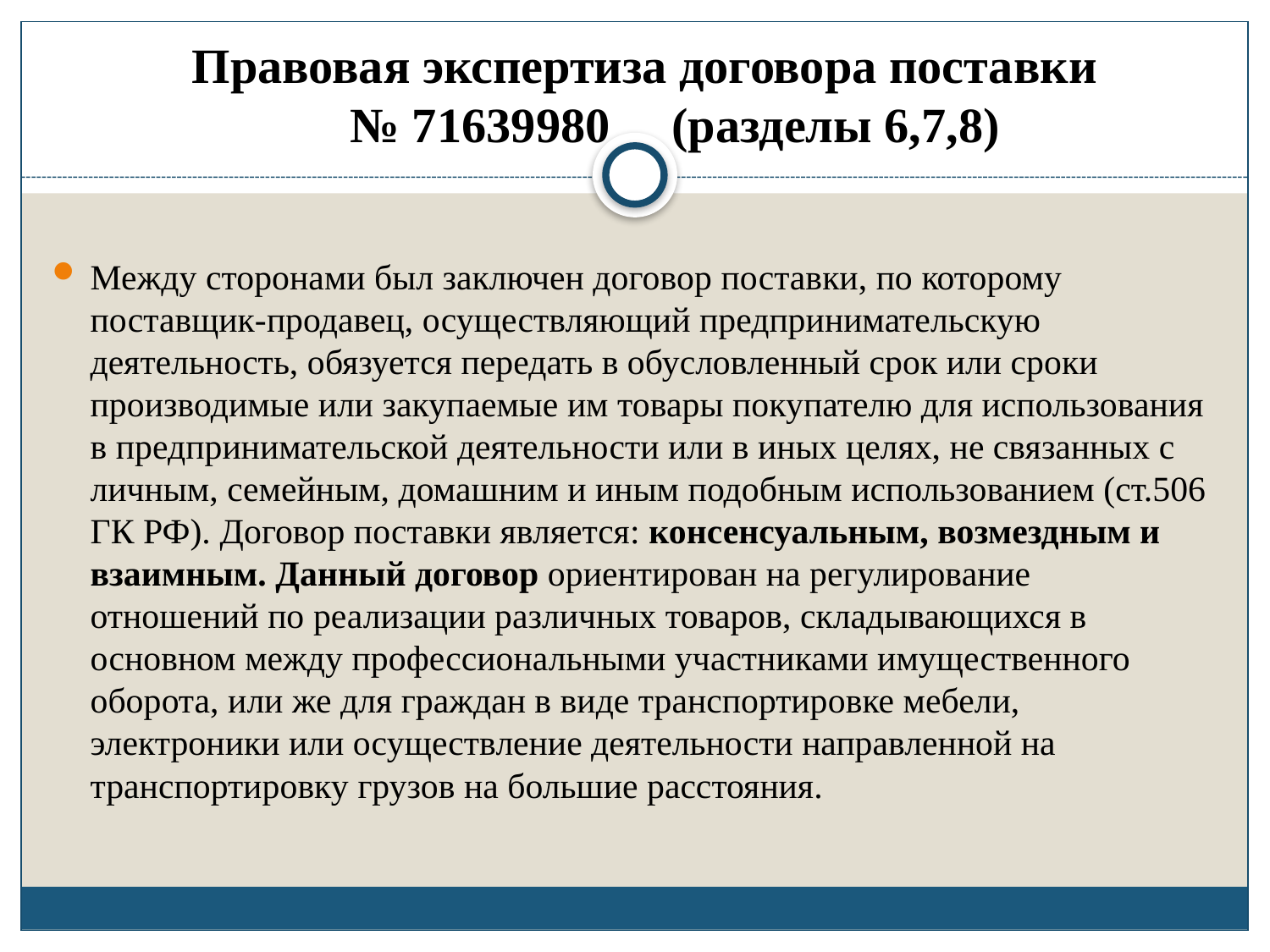

# Правовая экспертиза договора поставки № 71639980     (разделы 6,7,8)
Между сторонами был заключен договор поставки, по которому поставщик-продавец, осуществляющий предпринимательскую деятельность, обязуется передать в обусловленный срок или сроки производимые или закупаемые им товары покупателю для использования в предпринимательской деятельности или в иных целях, не связанных с личным, семейным, домашним и иным подобным использованием (ст.506 ГК РФ). Договор поставки является: консенсуальным, возмездным и взаимным. Данный договор ориентирован на регулирование отношений по реализации различных товаров, складывающихся в основном между профессиональными участниками имущественного оборота, или же для граждан в виде транспортировке мебели, электроники или осуществление деятельности направленной на транспортировку грузов на большие расстояния.